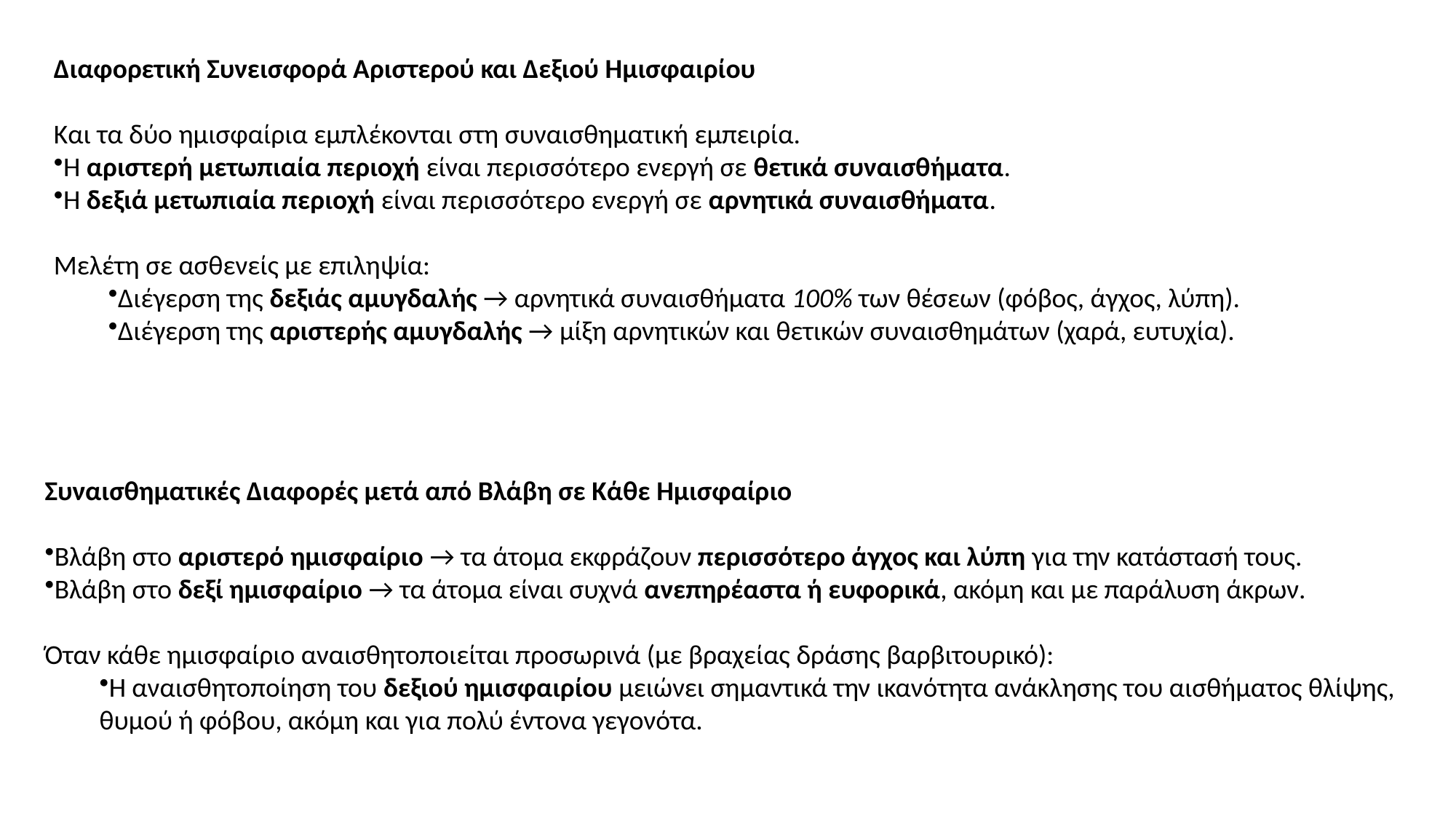

Διαφορετική Συνεισφορά Αριστερού και Δεξιού Ημισφαιρίου

Και τα δύο ημισφαίρια εμπλέκονται στη συναισθηματική εμπειρία.
Η αριστερή μετωπιαία περιοχή είναι περισσότερο ενεργή σε θετικά συναισθήματα.
Η δεξιά μετωπιαία περιοχή είναι περισσότερο ενεργή σε αρνητικά συναισθήματα.

Μελέτη σε ασθενείς με επιληψία:
Διέγερση της δεξιάς αμυγδαλής → αρνητικά συναισθήματα 100% των θέσεων (φόβος, άγχος, λύπη).
Διέγερση της αριστερής αμυγδαλής → μίξη αρνητικών και θετικών συναισθημάτων (χαρά, ευτυχία).

Συναισθηματικές Διαφορές μετά από Βλάβη σε Κάθε Ημισφαίριο

Βλάβη στο αριστερό ημισφαίριο → τα άτομα εκφράζουν περισσότερο άγχος και λύπη για την κατάστασή τους.
Βλάβη στο δεξί ημισφαίριο → τα άτομα είναι συχνά ανεπηρέαστα ή ευφορικά, ακόμη και με παράλυση άκρων.

Όταν κάθε ημισφαίριο αναισθητοποιείται προσωρινά (με βραχείας δράσης βαρβιτουρικό):
Η αναισθητοποίηση του δεξιού ημισφαιρίου μειώνει σημαντικά την ικανότητα ανάκλησης του αισθήματος θλίψης, θυμού ή φόβου, ακόμη και για πολύ έντονα γεγονότα.